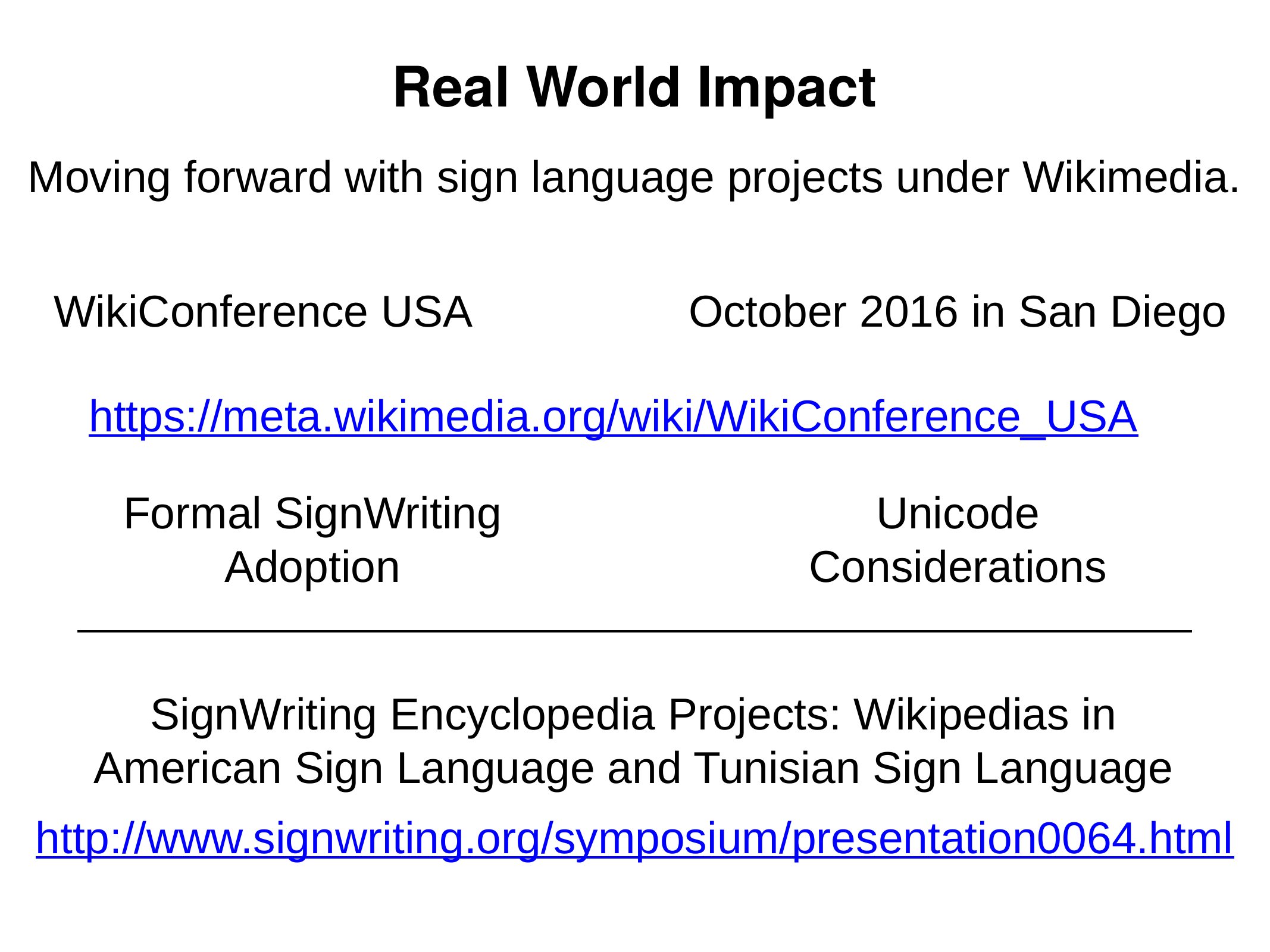

# Real World Impact
Moving forward with sign language projects under Wikimedia.
WikiConference USA
October 2016 in San Diego
https://meta.wikimedia.org/wiki/WikiConference_USA
Formal SignWriting
Adoption
Unicode
Considerations

SignWriting Encyclopedia Projects: Wikipedias in
American Sign Language and Tunisian Sign Language
http://www.signwriting.org/symposium/presentation0064.html